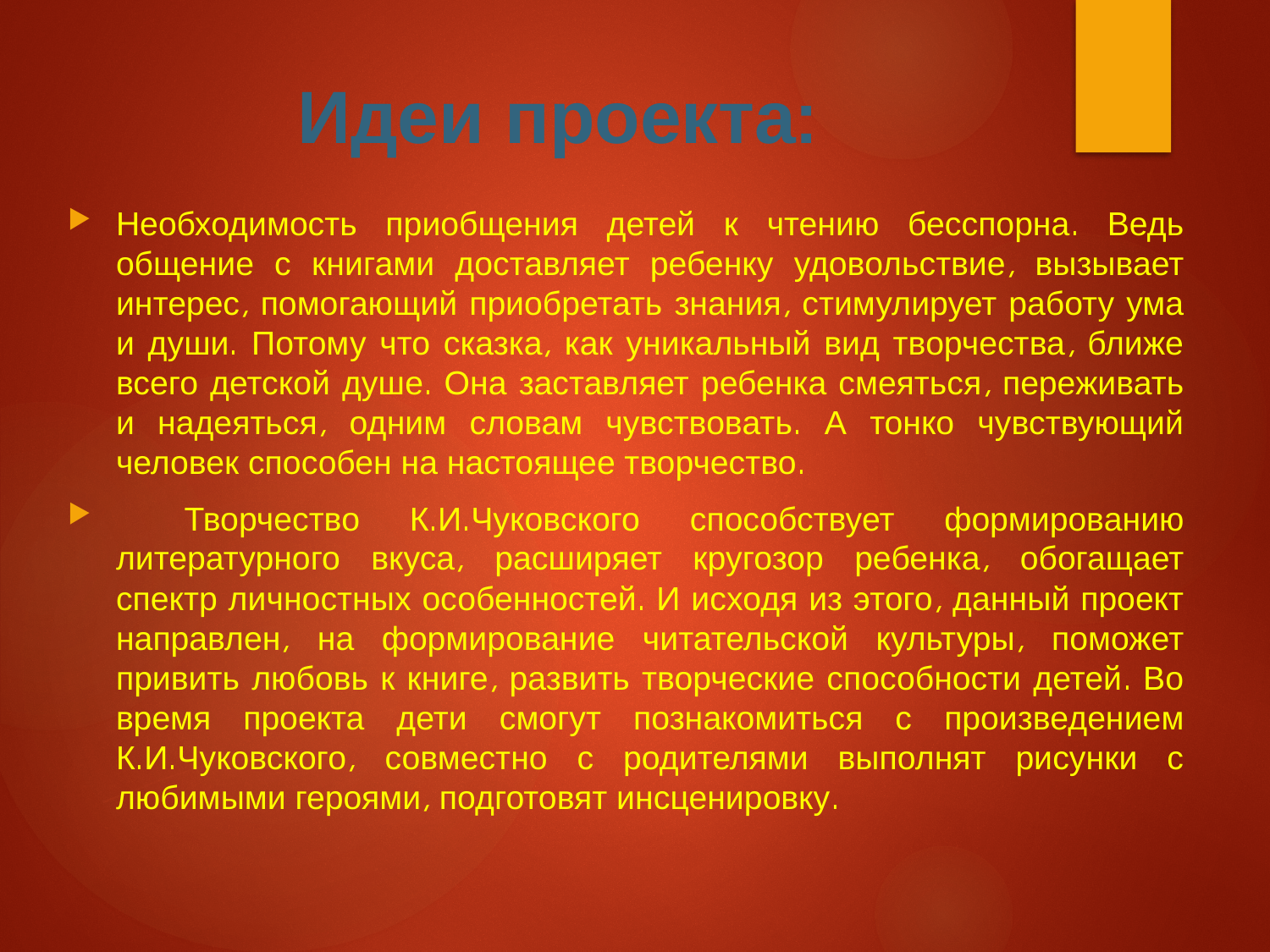

# Идеи проекта:
Необходимость приобщения детей к чтению бесспорна. Ведь общение с книгами доставляет ребенку удовольствие, вызывает интерес, помогающий приобретать знания, стимулирует работу ума и души. Потому что сказка, как уникальный вид творчества, ближе всего детской душе. Она заставляет ребенка смеяться, переживать и надеяться, одним словам чувствовать. А тонко чувствующий человек способен на настоящее творчество.
   Творчество К.И.Чуковского способствует формированию литературного вкуса, расширяет кругозор ребенка, обогащает спектр личностных особенностей. И исходя из этого, данный проект направлен, на формирование читательской культуры, поможет привить любовь к книге, развить творческие способности детей. Во время проекта дети смогут познакомиться с произведением К.И.Чуковского, совместно с родителями выполнят рисунки с любимыми героями, подготовят инсценировку.